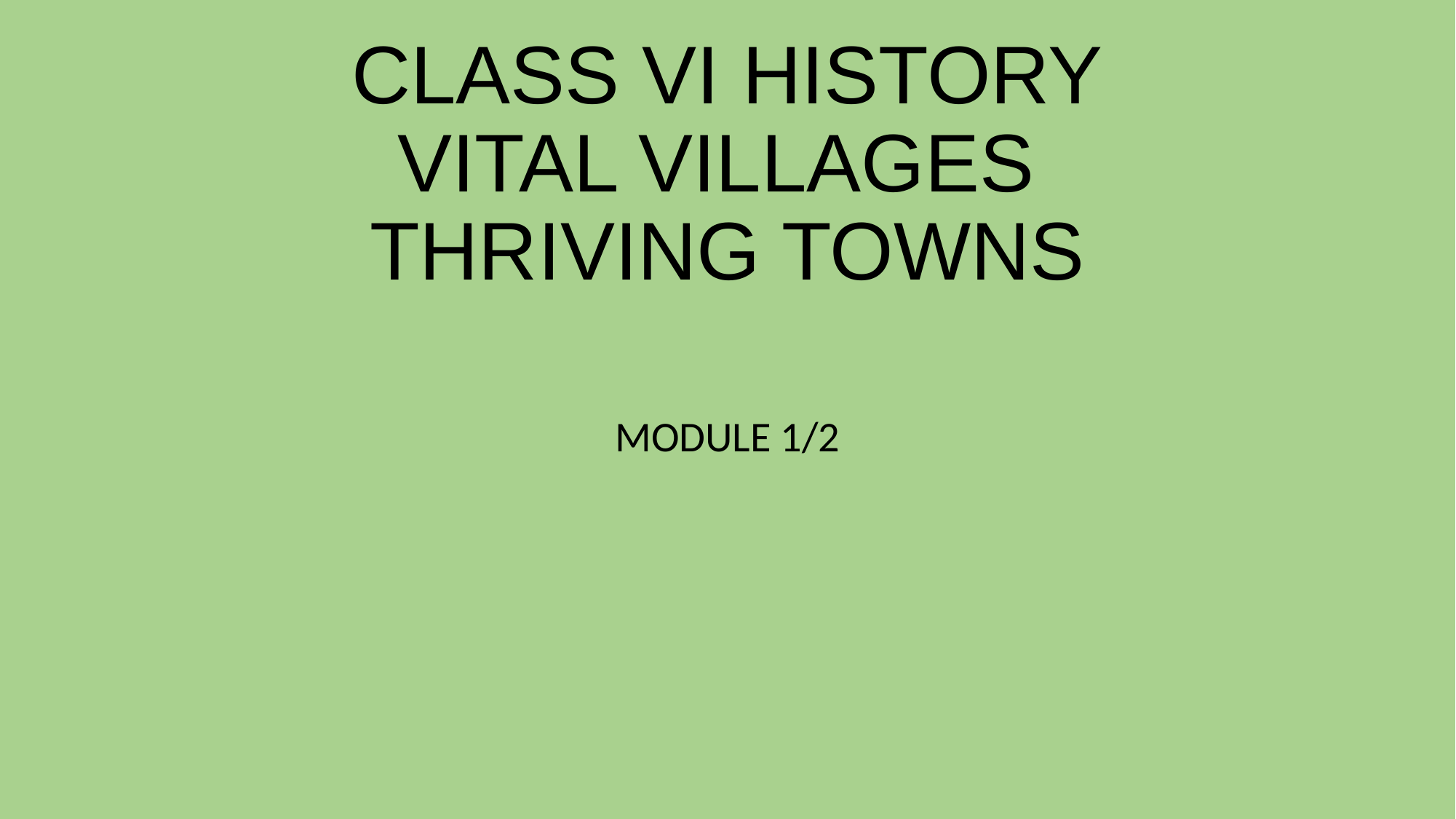

# CLASS VI HISTORY VITAL VILLAGES THRIVING TOWNS
MODULE 1/2